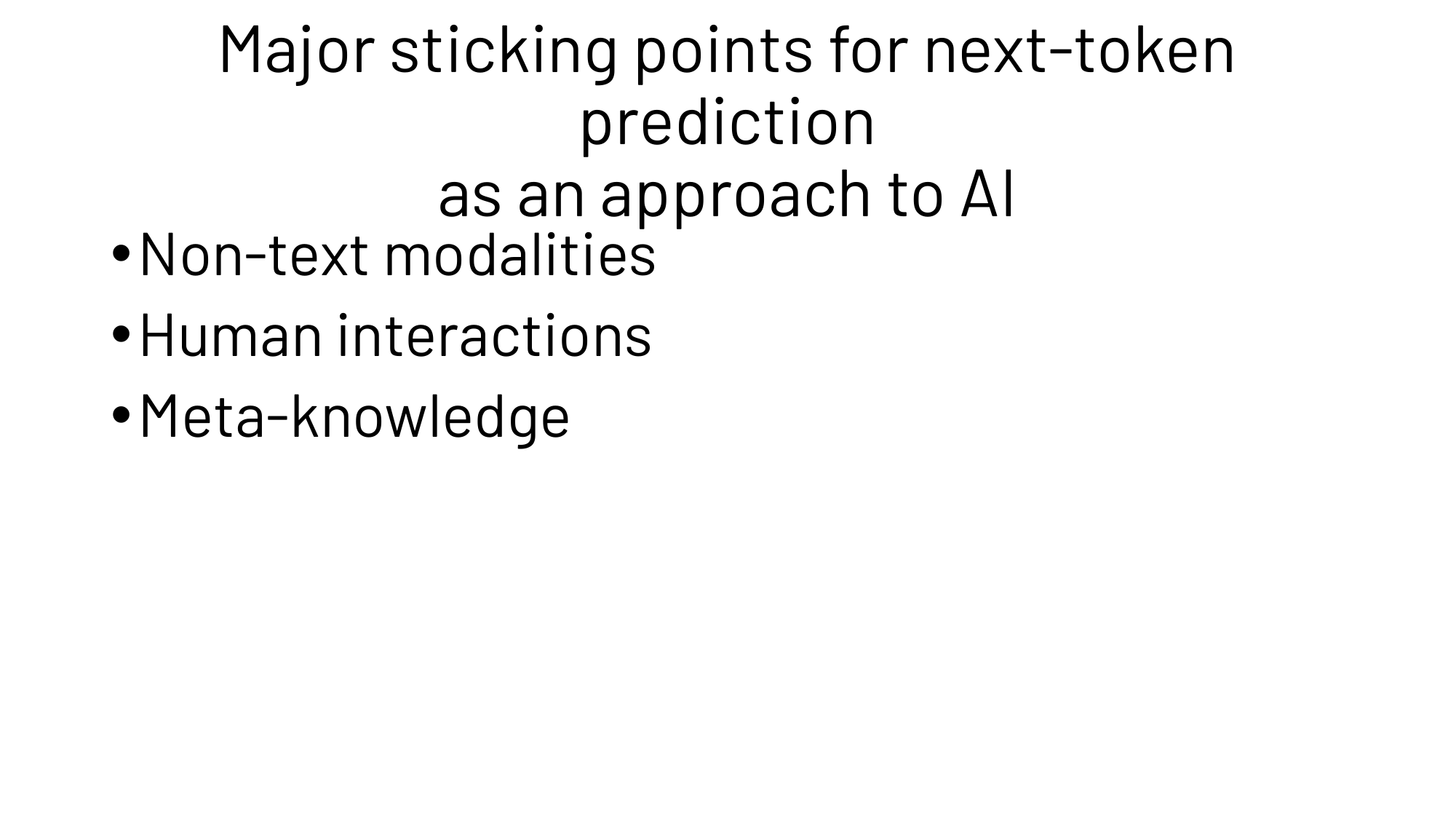

# Major sticking points for next-token prediction as an approach to AI
Non-text modalities
Human interactions
Meta-knowledge